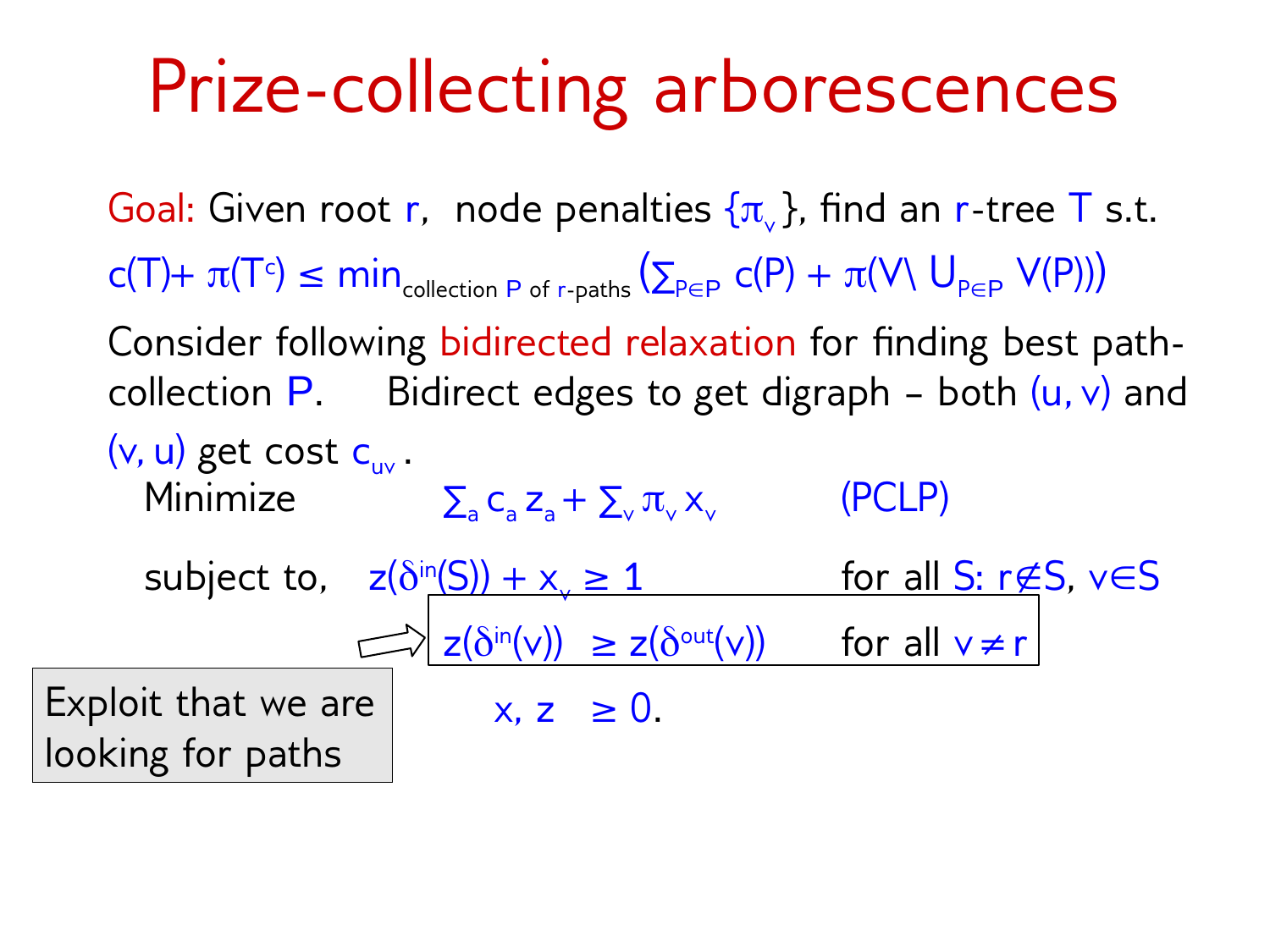

# Prize-collecting arborescences
Goal: Given root r,  node penalties {πv }, find an r-tree T s.t.
c(T)+ π(Tc) ≤ mincollection P of r-paths (∑P∈P c(P) + π(V\ UP∈P V(P)))
Consider following bidirected relaxation for finding best path-collection P.     Bidirect edges to get digraph – both (u, v) and (v, u) get cost cuv .
Minimize 		∑a ca za + ∑v πv xv 	(PCLP)
subject to,	z(δin(S)) + xv ≥ 1	for all S: r∉S, v∈S
		z(δin(v))	≥ z(δout(v))	for all v ≠ r
			 x, z	≥ 0.

Exploit that we are looking for paths